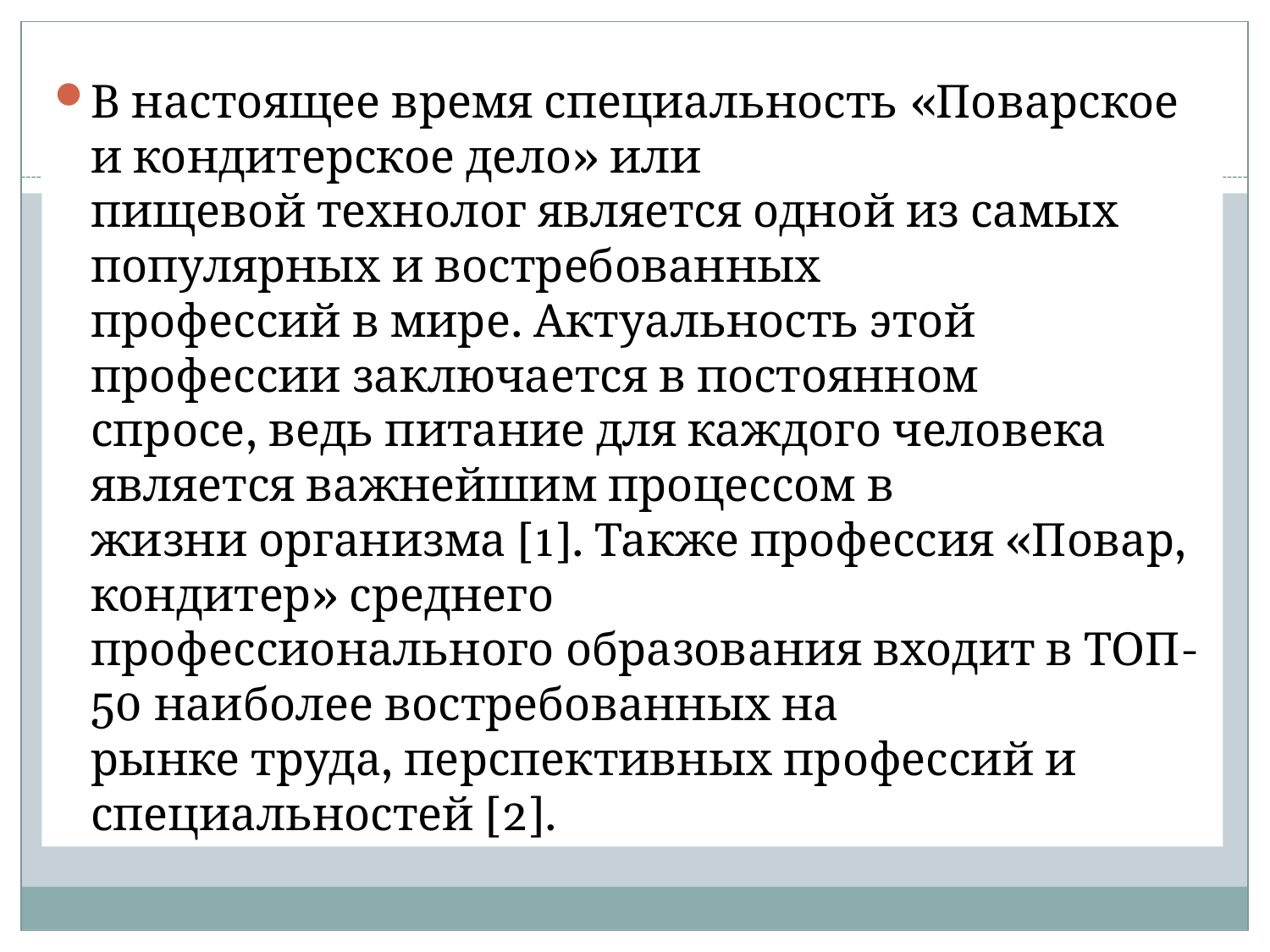

В настоящее время специальность «Поварское и кондитерское дело» или
пищевой технолог является одной из самых популярных и востребованных
профессий в мире. Актуальность этой профессии заключается в постоянном
спросе, ведь питание для каждого человека является важнейшим процессом в
жизни организма [1]. Также профессия «Повар, кондитер» среднего
профессионального образования входит в ТОП-50 наиболее востребованных на
рынке труда, перспективных профессий и специальностей [2].